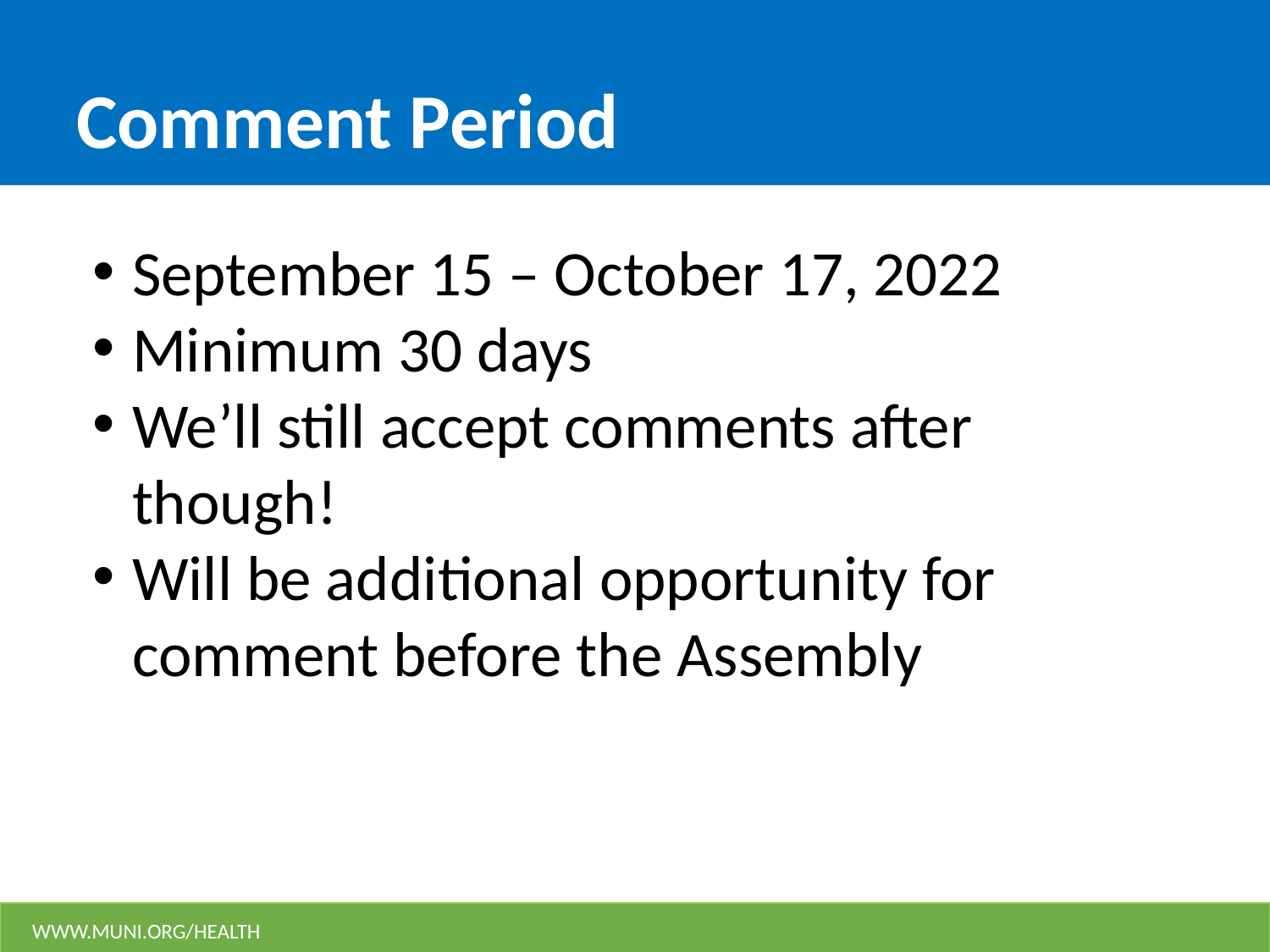

# Comment Period
September 15 – October 17, 2022
Minimum 30 days
We’ll still accept comments after though!
Will be additional opportunity for comment before the Assembly